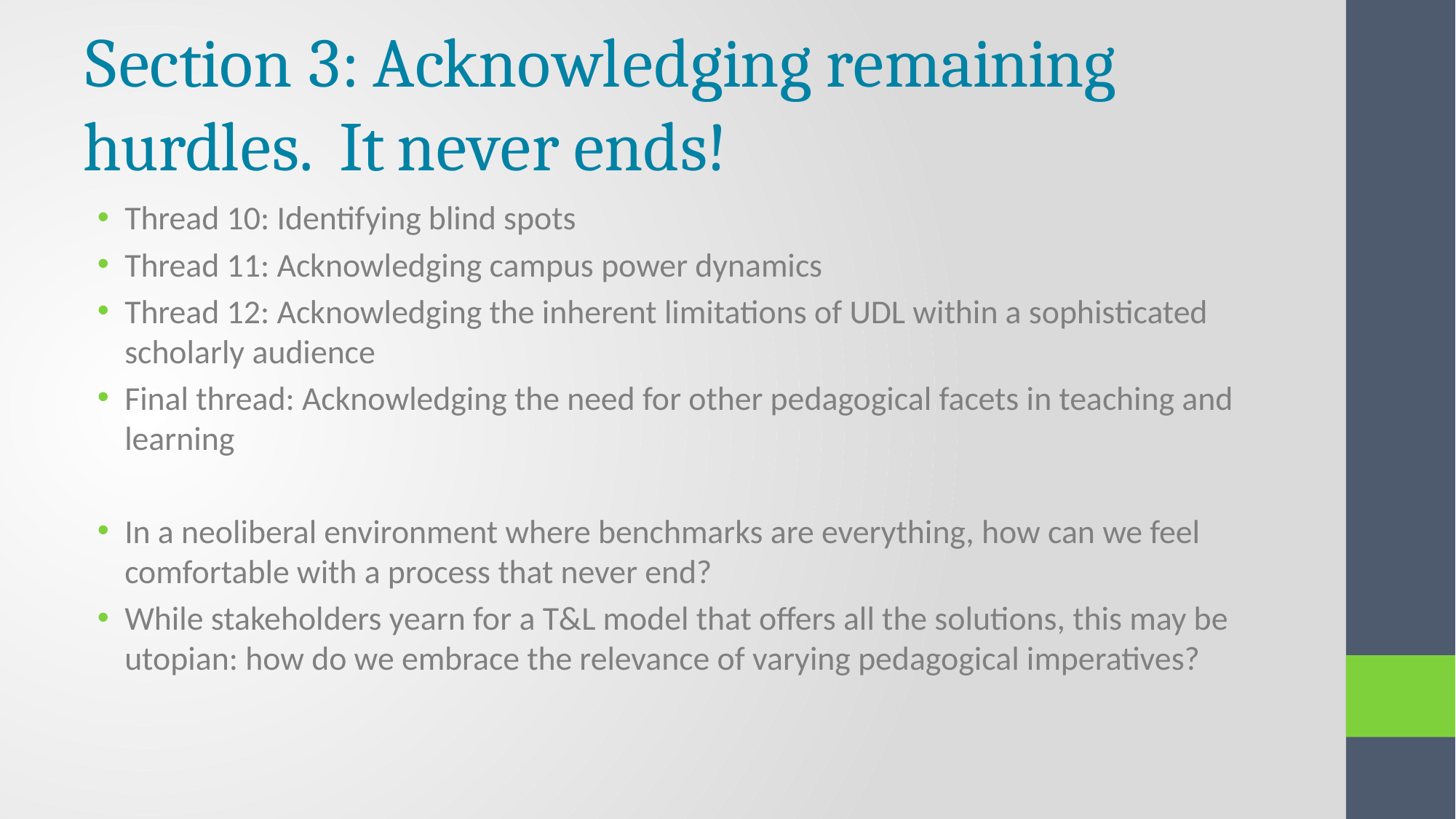

# Section 3: Acknowledging remaining hurdles.  It never ends!
Thread 10: Identifying blind spots
Thread 11: Acknowledging campus power dynamics
Thread 12: Acknowledging the inherent limitations of UDL within a sophisticated scholarly audience
Final thread: Acknowledging the need for other pedagogical facets in teaching and learning

In a neoliberal environment where benchmarks are everything, how can we feel comfortable with a process that never end?
While stakeholders yearn for a T&L model that offers all the solutions, this may be utopian: how do we embrace the relevance of varying pedagogical imperatives?